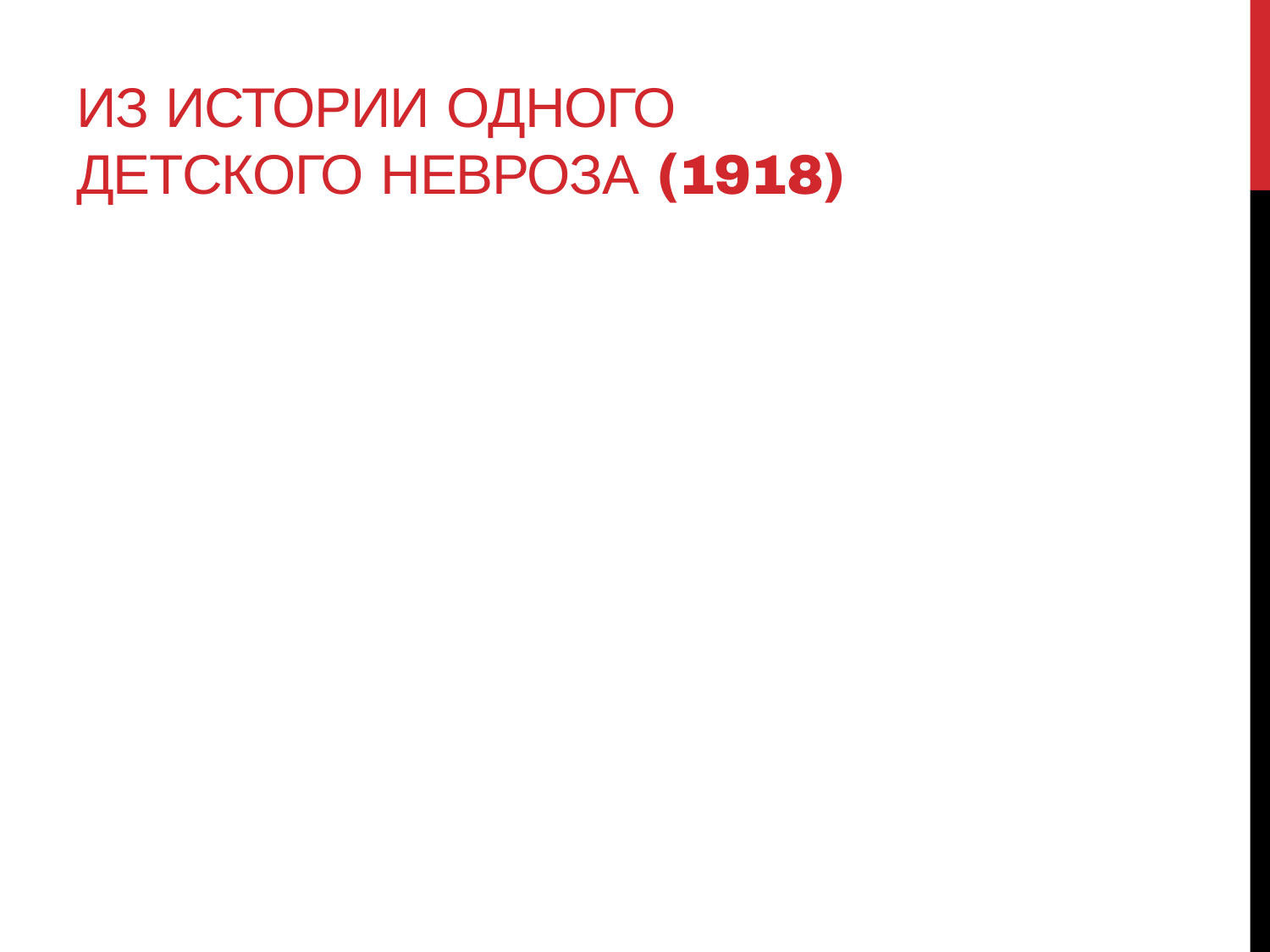

# Из истории одного детского невроза (1918)